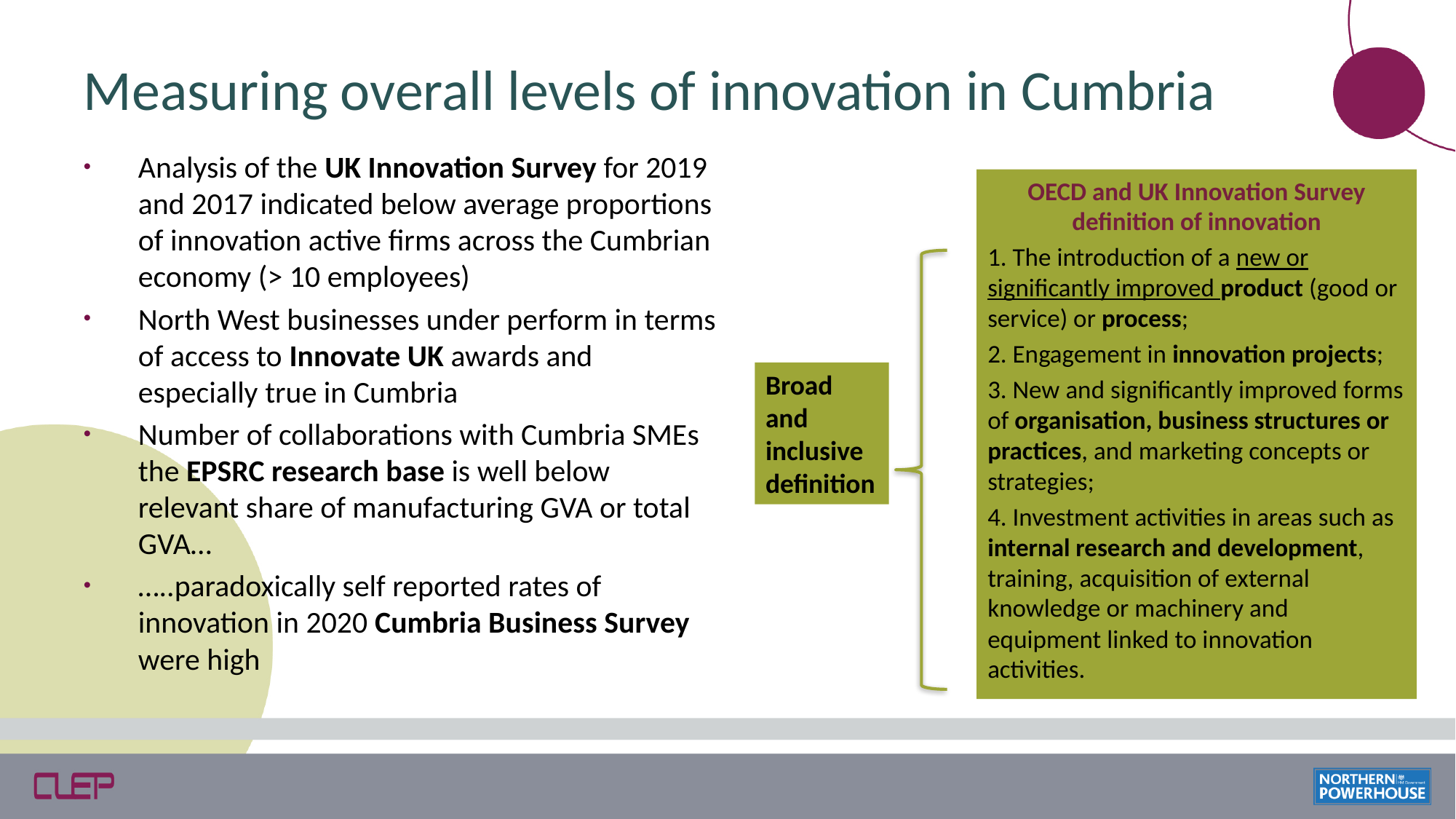

# Measuring overall levels of innovation in Cumbria
Analysis of the UK Innovation Survey for 2019 and 2017 indicated below average proportions of innovation active firms across the Cumbrian economy (> 10 employees)
North West businesses under perform in terms of access to Innovate UK awards and especially true in Cumbria
Number of collaborations with Cumbria SMEs the EPSRC research base is well below relevant share of manufacturing GVA or total GVA…
…..paradoxically self reported rates of innovation in 2020 Cumbria Business Survey were high
OECD and UK Innovation Survey definition of innovation
1. The introduction of a new or significantly improved product (good or service) or process;
2. Engagement in innovation projects;
3. New and significantly improved forms of organisation, business structures or practices, and marketing concepts or strategies;
4. Investment activities in areas such as internal research and development, training, acquisition of external knowledge or machinery and equipment linked to innovation activities.

Broad and inclusive definition